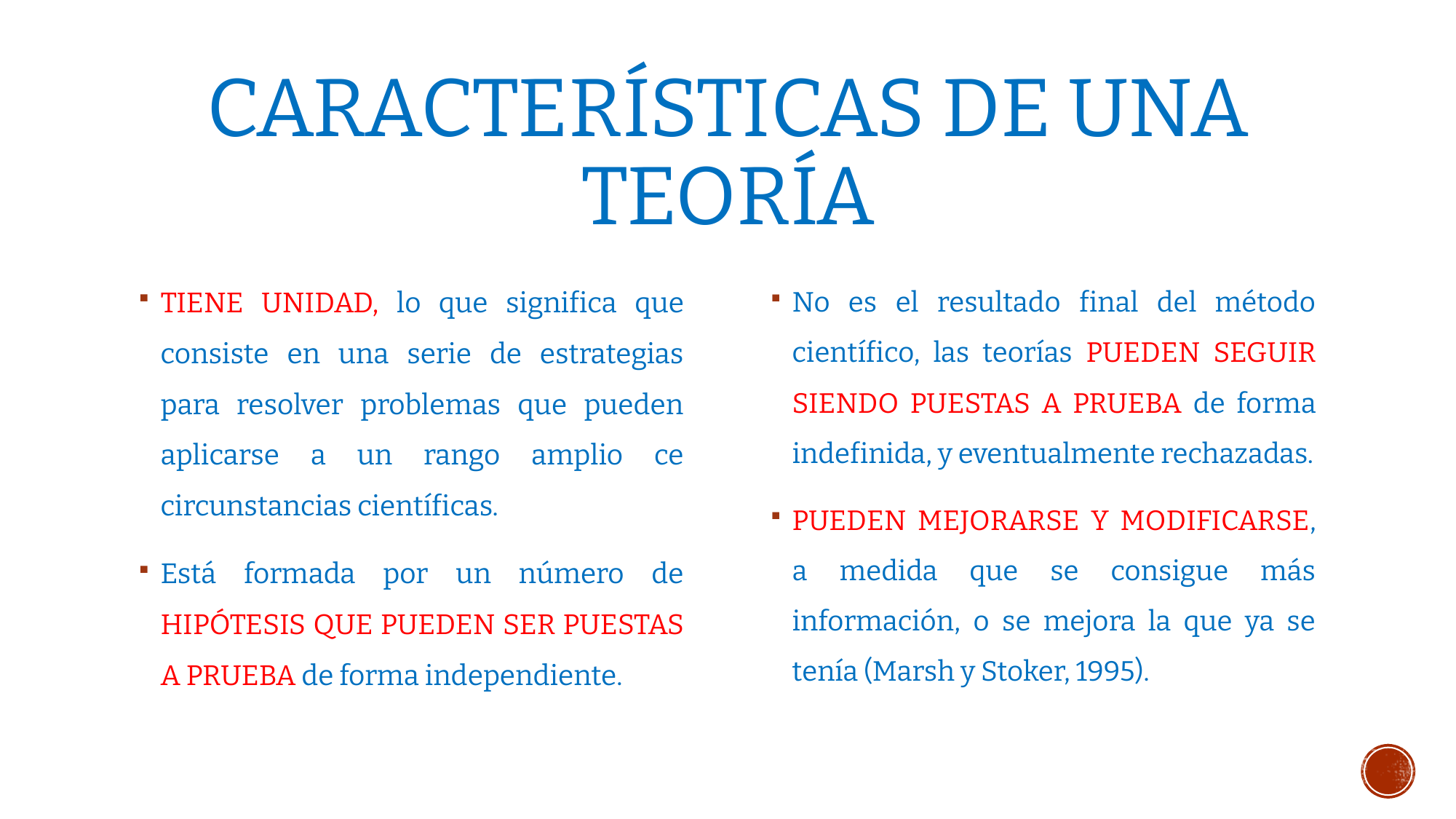

# Características de una teoría
TIENE UNIDAD, lo que significa que consiste en una serie de estrategias para resolver problemas que pueden aplicarse a un rango amplio ce circunstancias científicas.
Está formada por un número de HIPÓTESIS QUE PUEDEN SER PUESTAS A PRUEBA de forma independiente.
No es el resultado final del método científico, las teorías PUEDEN SEGUIR SIENDO PUESTAS A PRUEBA de forma indefinida, y eventualmente rechazadas.
PUEDEN MEJORARSE Y MODIFICARSE, a medida que se consigue más información, o se mejora la que ya se tenía (Marsh y Stoker, 1995).